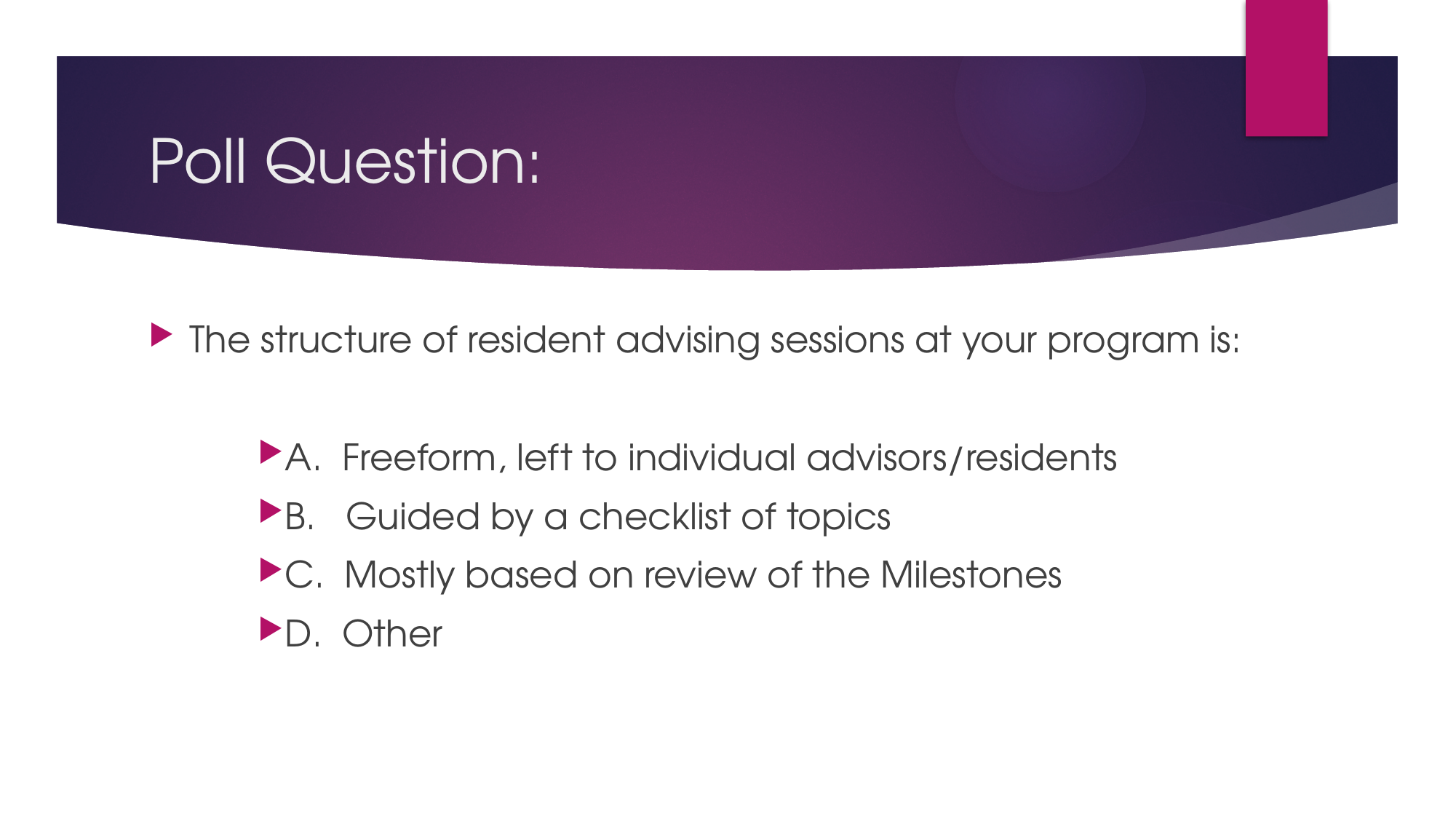

# Poll Question:
The structure of resident advising sessions at your program is:

A.  Freeform, left to individual advisors/residents
B.   Guided by a checklist of topics
C.  Mostly based on review of the Milestones
D.  Other